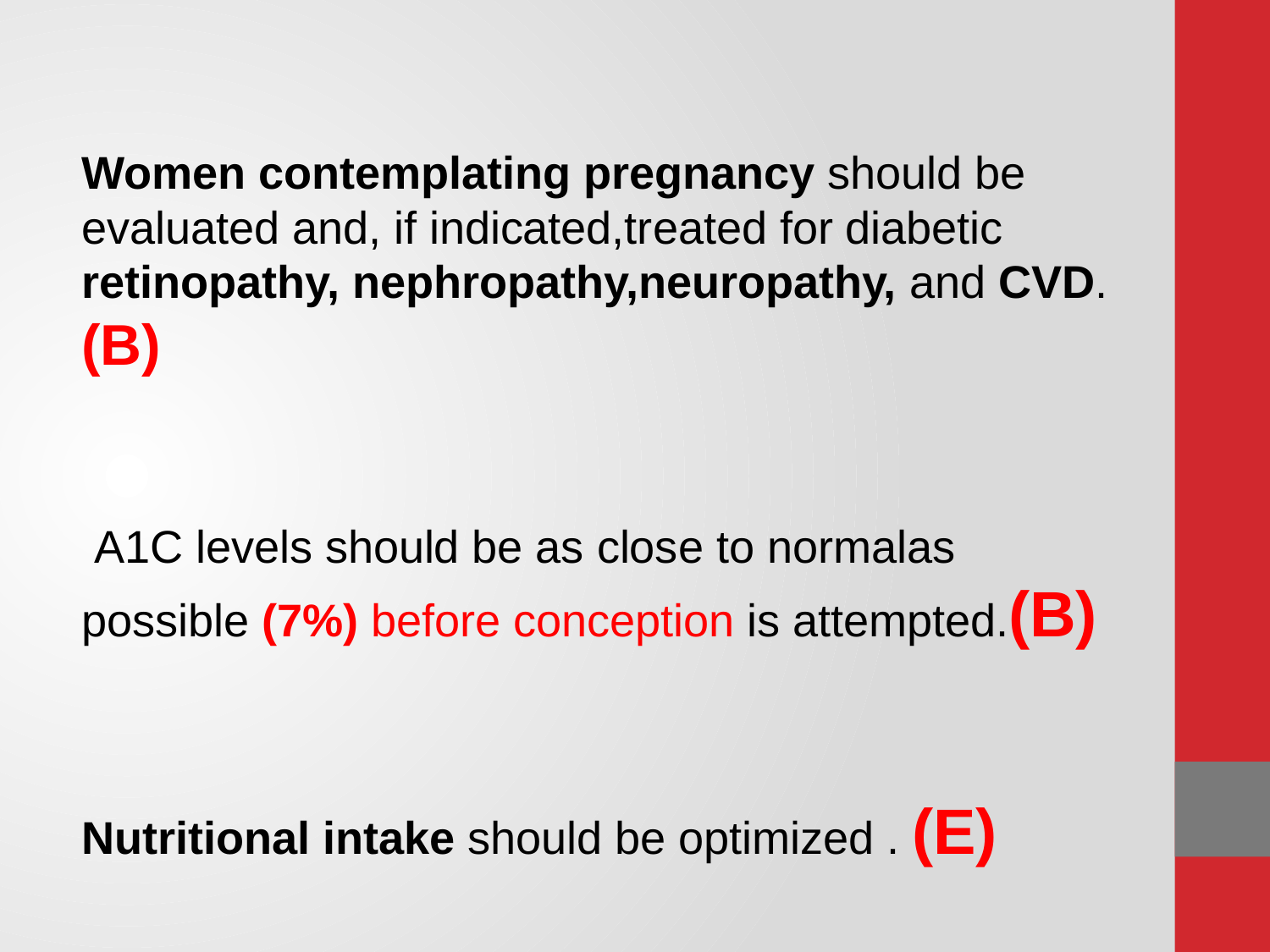

#

Women contemplating pregnancy should be evaluated and, if indicated,treated for diabetic retinopathy, nephropathy,neuropathy, and CVD.(B)

 A1C levels should be as close to normalas possible (7%) before conception is attempted.(B)

Nutritional intake should be optimized . (E)